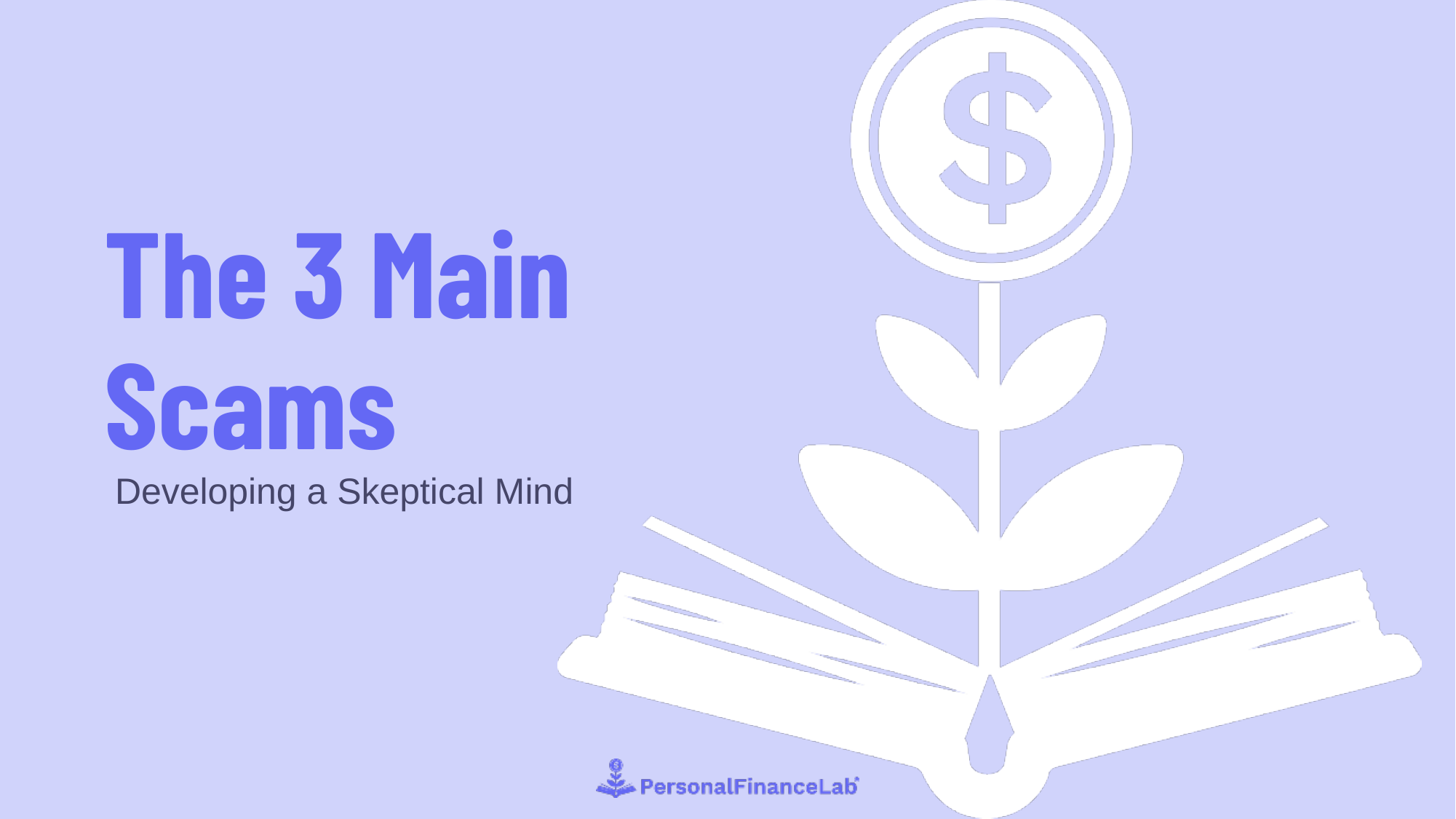

# The 3 Main Scams
Developing a Skeptical Mind